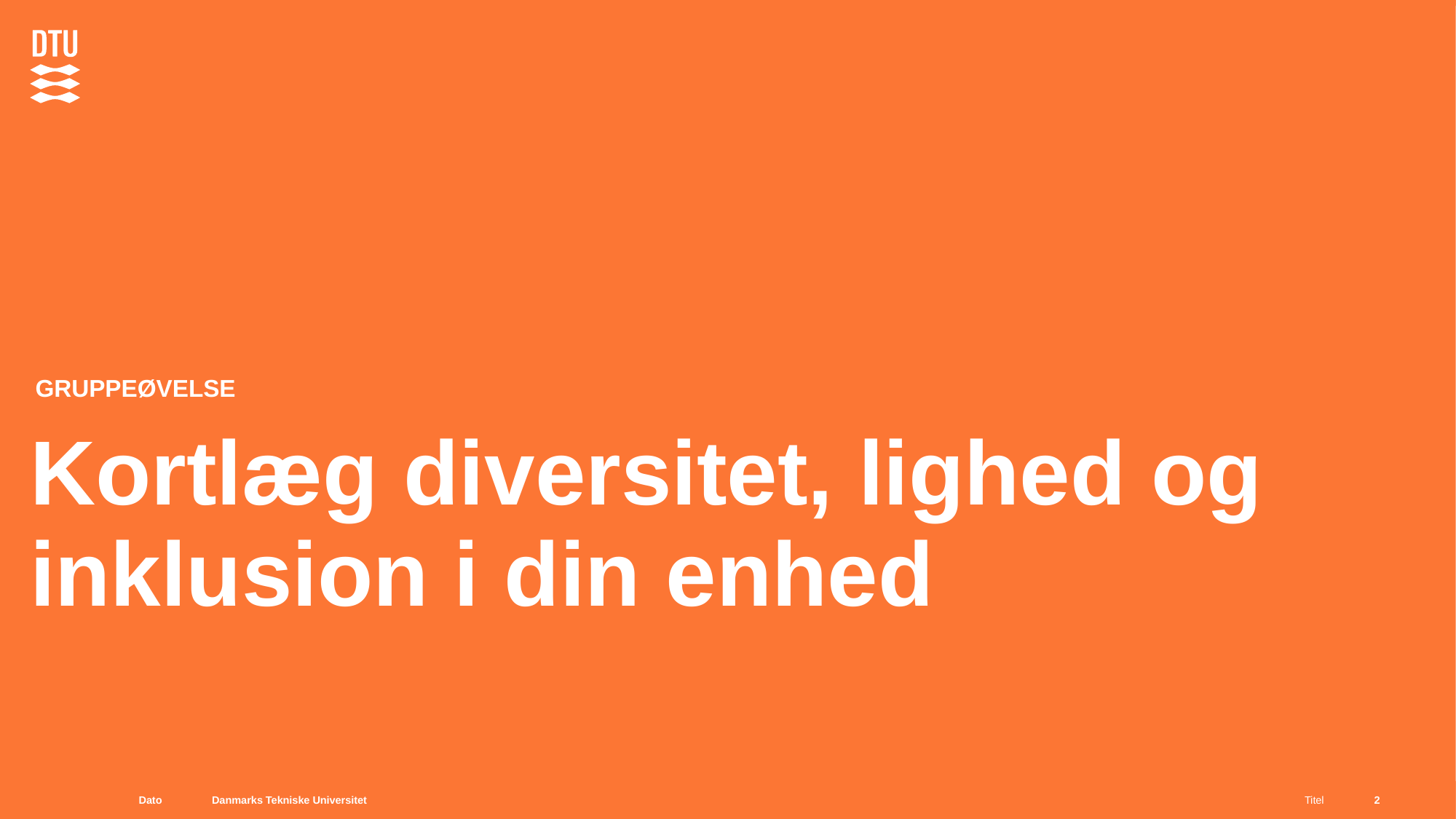

Gruppeøvelse
# Kortlæg diversitet, lighed og inklusion i din enhed
Dato
Titel
2